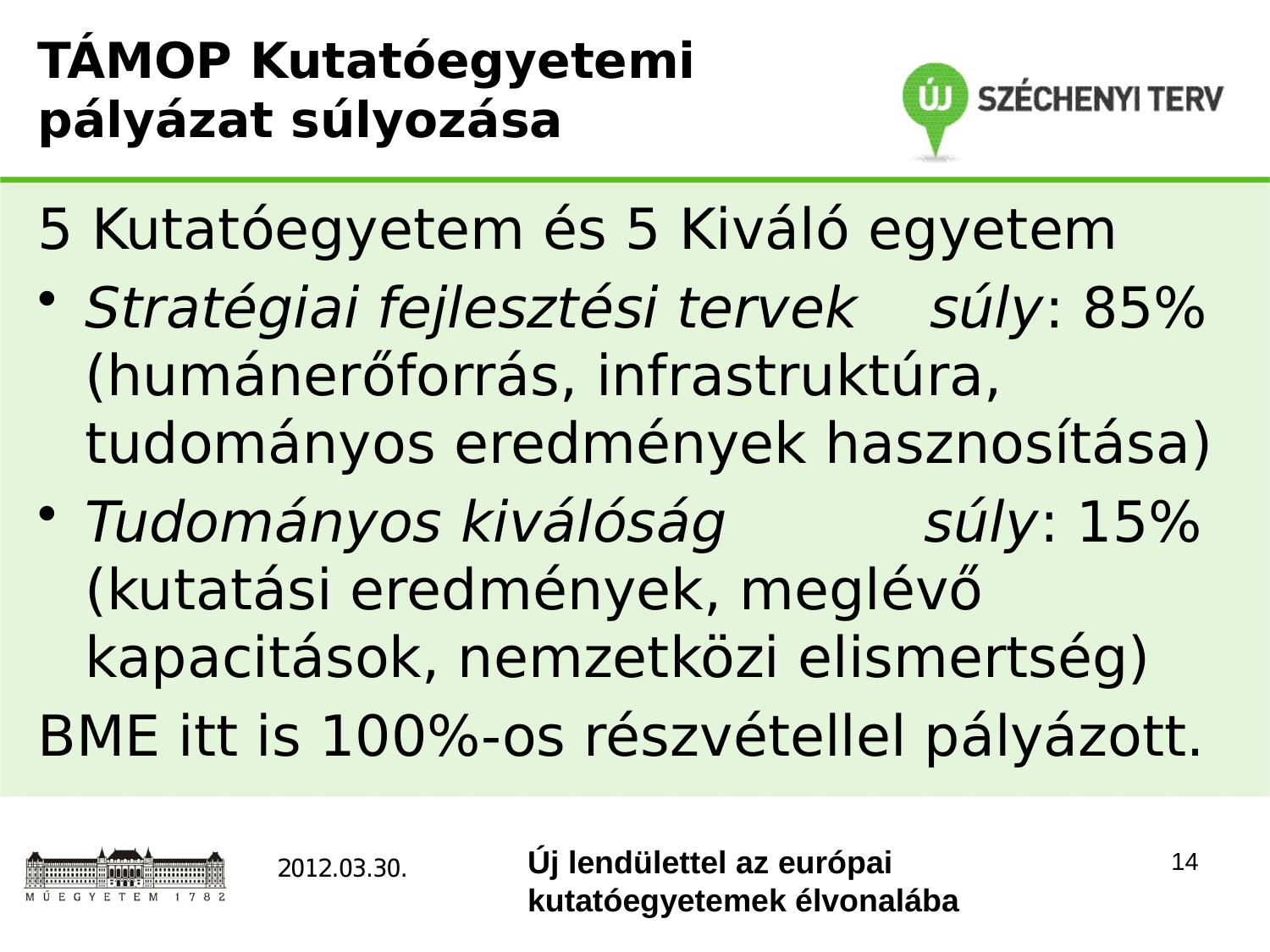

# TÁMOP Kutatóegyetemi pályázat súlyozása
5 Kutatóegyetem és 5 Kiváló egyetem
Stratégiai fejlesztési tervek    súly: 85%
(humánerőforrás, infrastruktúra, tudományos eredmények hasznosítása)
Tudományos kiválóság           súly: 15%
(kutatási eredmények, meglévő kapacitások, nemzetközi elismertség)
BME itt is 100%-os részvétellel pályázott.

Új lendülettel az európai
kutatóegyetemek élvonalába
14
2012.03.30.